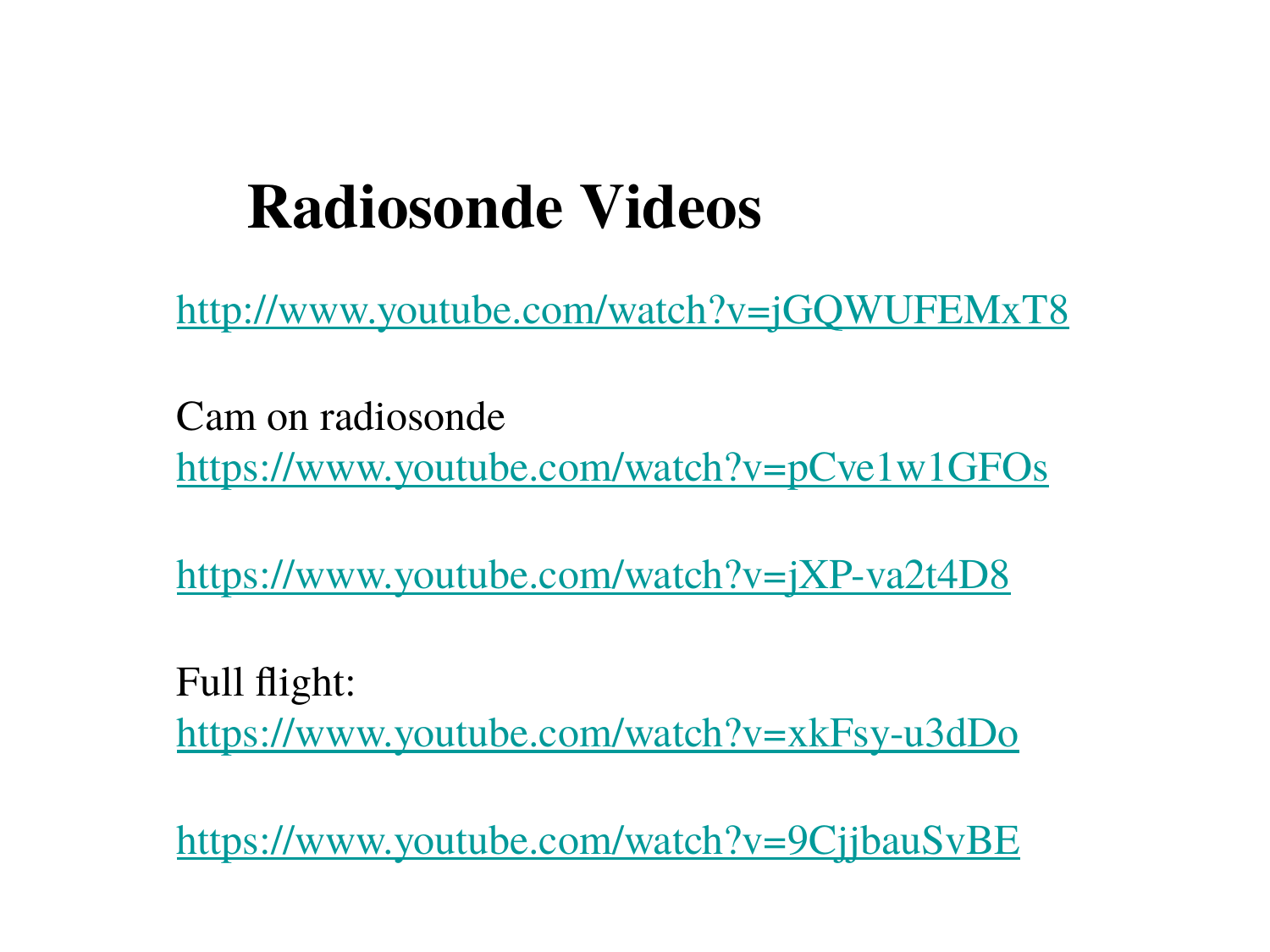

Radiosonde Videos
http://www.youtube.com/watch?v=jGQWUFEMxT8

Cam on radiosonde
https://www.youtube.com/watch?v=pCve1w1GFOs

https://www.youtube.com/watch?v=jXP-va2t4D8

Full flight:
https://www.youtube.com/watch?v=xkFsy-u3dDo

https://www.youtube.com/watch?v=9CjjbauSvBE